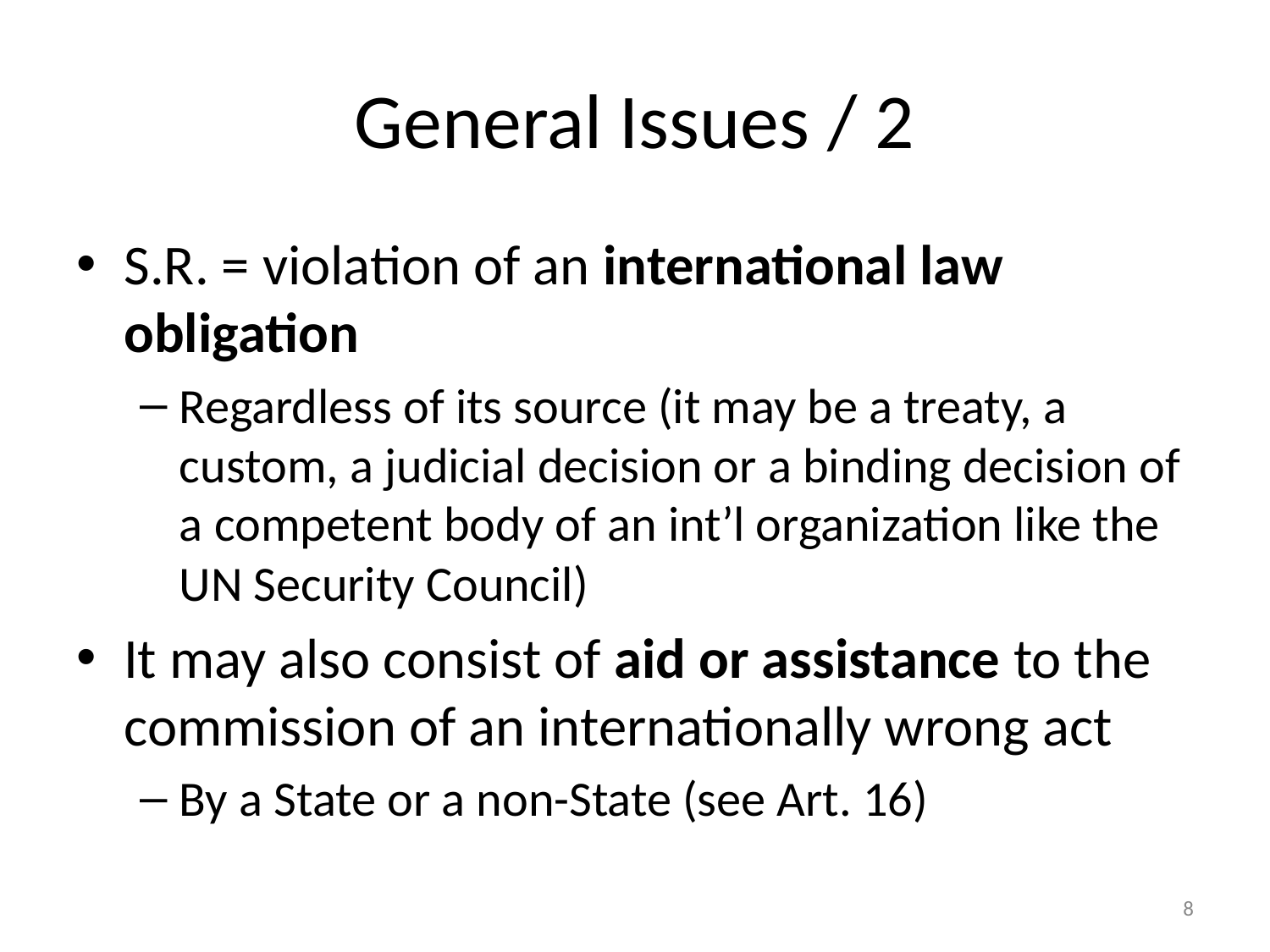

# General Issues / 2
S.R. = violation of an international law obligation
Regardless of its source (it may be a treaty, a custom, a judicial decision or a binding decision of a competent body of an int’l organization like the UN Security Council)
It may also consist of aid or assistance to the commission of an internationally wrong act
By a State or a non-State (see Art. 16)
8